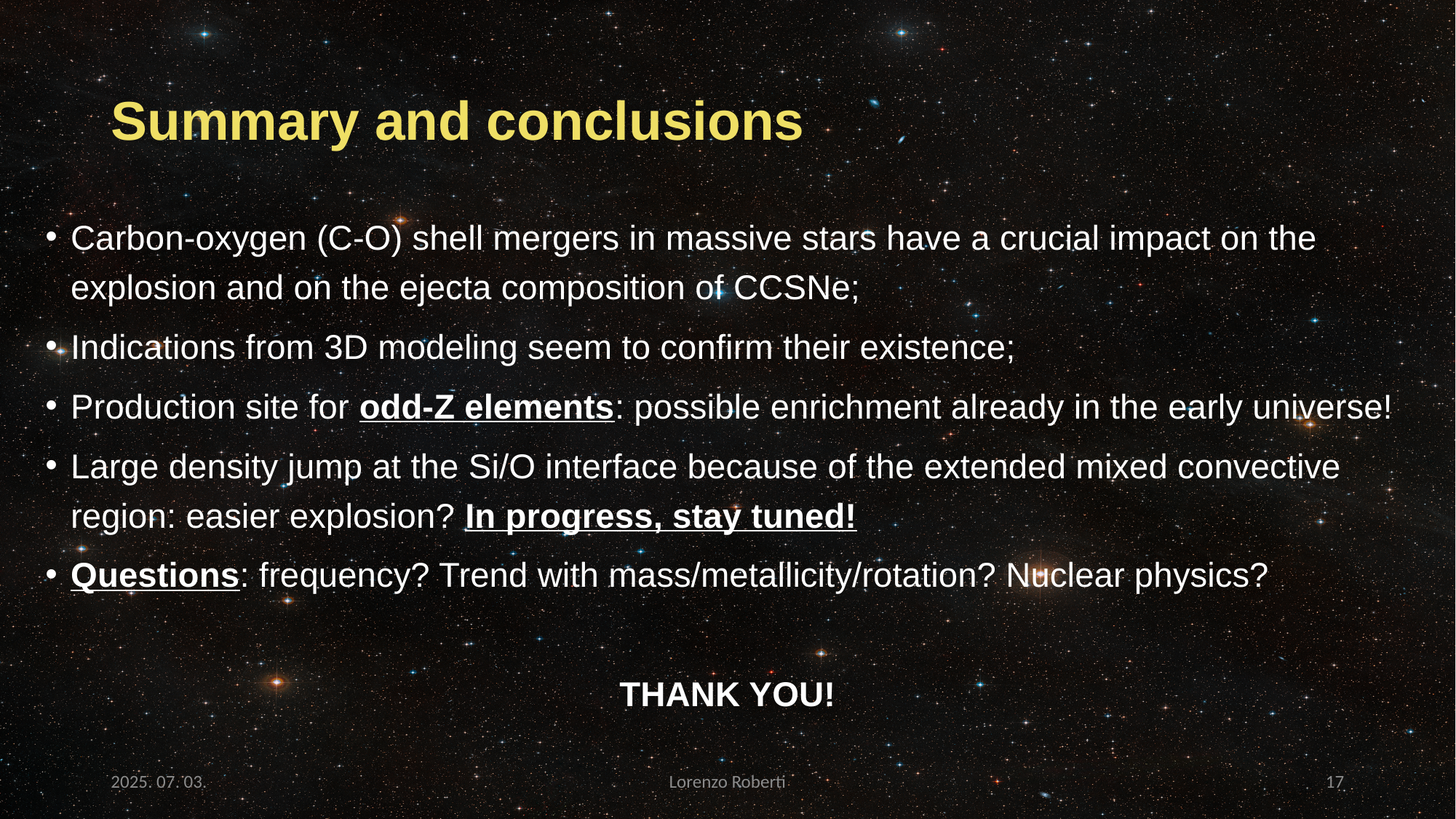

# Summary and conclusions
Carbon-oxygen (C-O) shell mergers in massive stars have a crucial impact on the explosion and on the ejecta composition of CCSNe;
Indications from 3D modeling seem to confirm their existence;
Production site for odd-Z elements: possible enrichment already in the early universe!
Large density jump at the Si/O interface because of the extended mixed convective region: easier explosion? In progress, stay tuned!
Questions: frequency? Trend with mass/metallicity/rotation? Nuclear physics?

THANK YOU!

2025. 07. 03.
Lorenzo Roberti
17